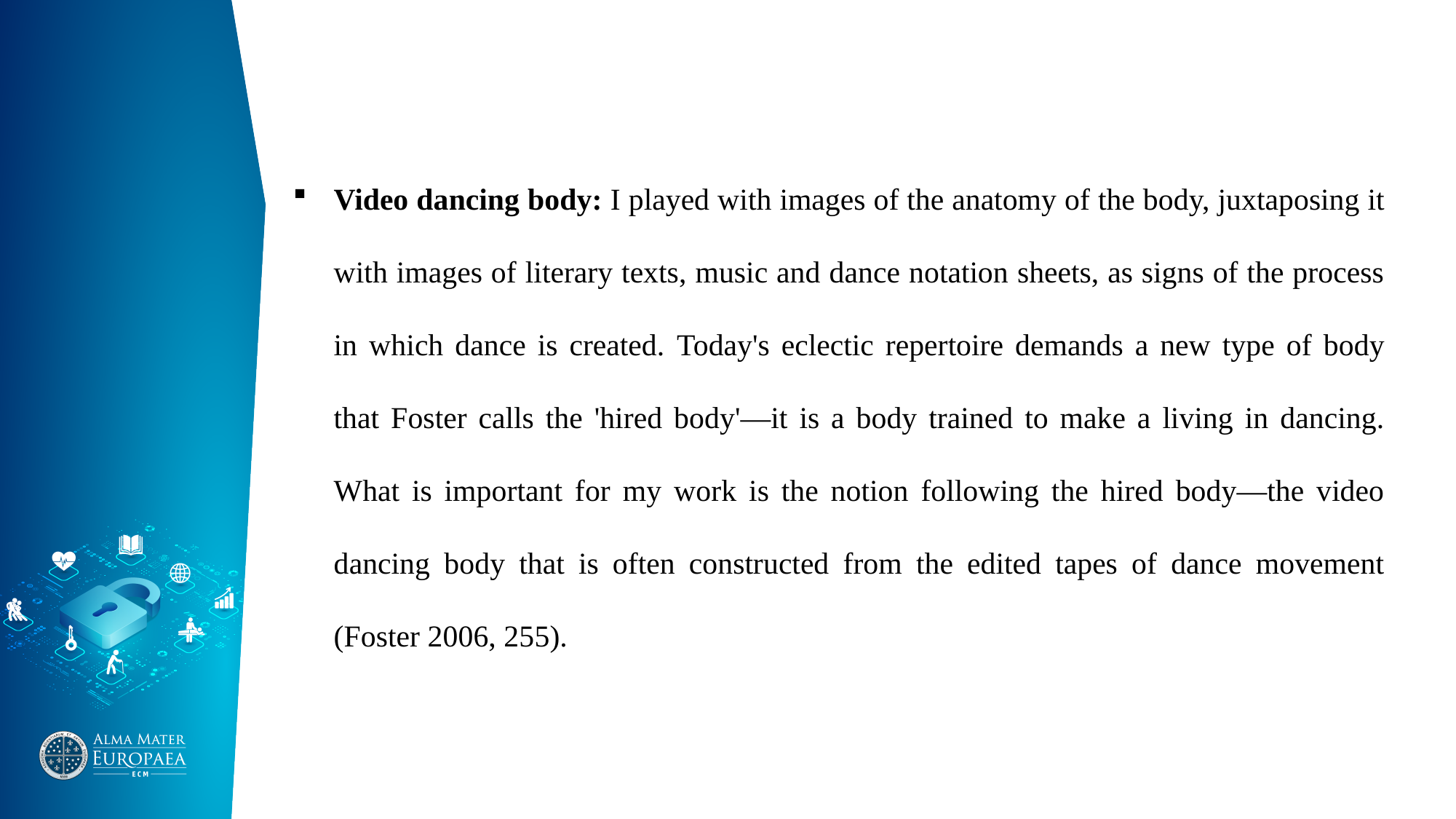

Video dancing body: I played with images of the anatomy of the body, juxtaposing it with images of literary texts, music and dance notation sheets, as signs of the process in which dance is created. Today's eclectic repertoire demands a new type of body that Foster calls the 'hired body'—it is a body trained to make a living in dancing. What is important for my work is the notion following the hired body—the video dancing body that is often constructed from the edited tapes of dance movement (Foster 2006, 255).